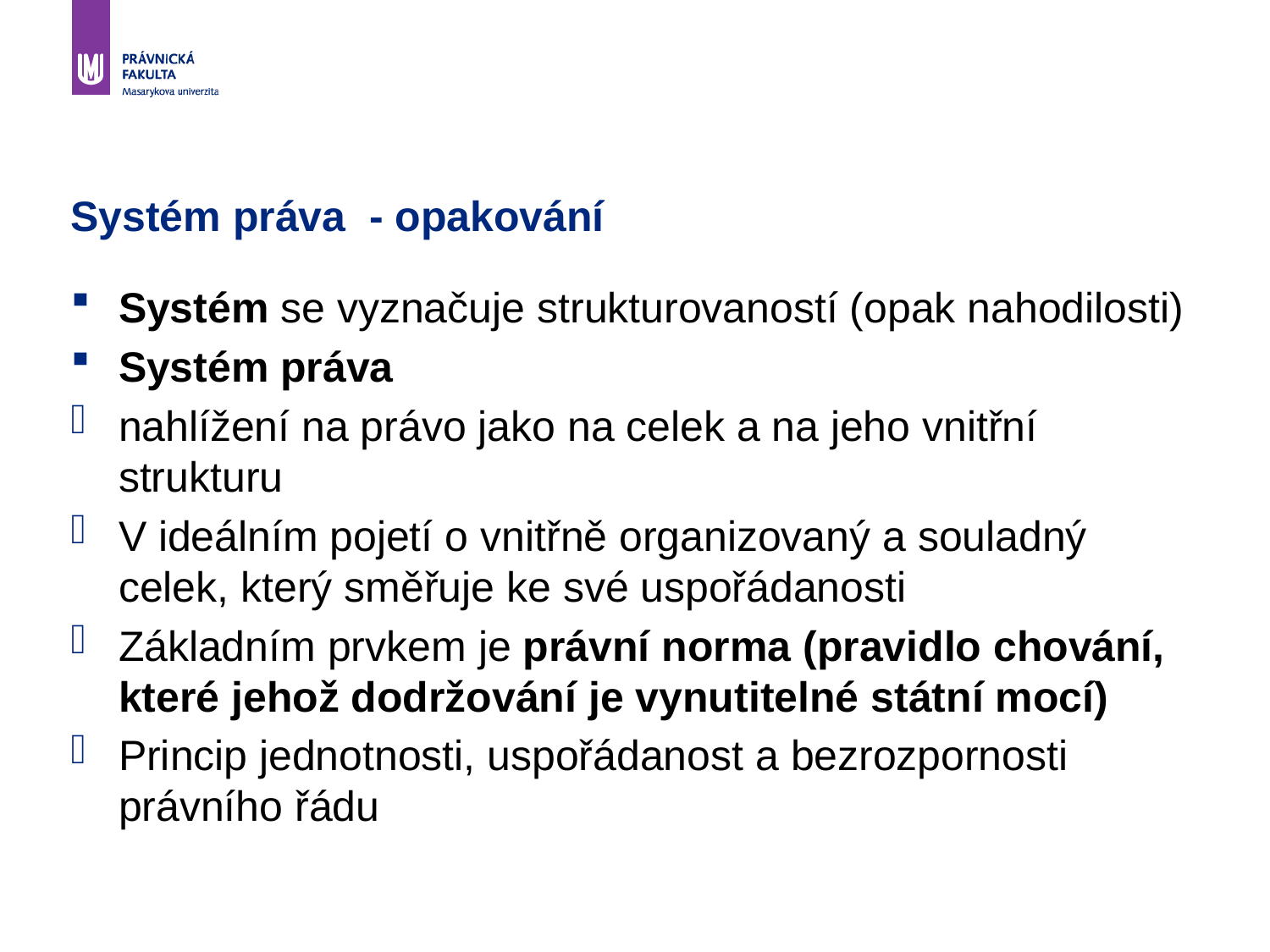

# Systém práva  - opakování
Systém se vyznačuje strukturovaností (opak nahodilosti)
Systém práva
nahlížení na právo jako na celek a na jeho vnitřní strukturu
V ideálním pojetí o vnitřně organizovaný a souladný celek, který směřuje ke své uspořádanosti
Základním prvkem je právní norma (pravidlo chování, které jehož dodržování je vynutitelné státní mocí)
Princip jednotnosti, uspořádanost a bezrozpornosti právního řádu